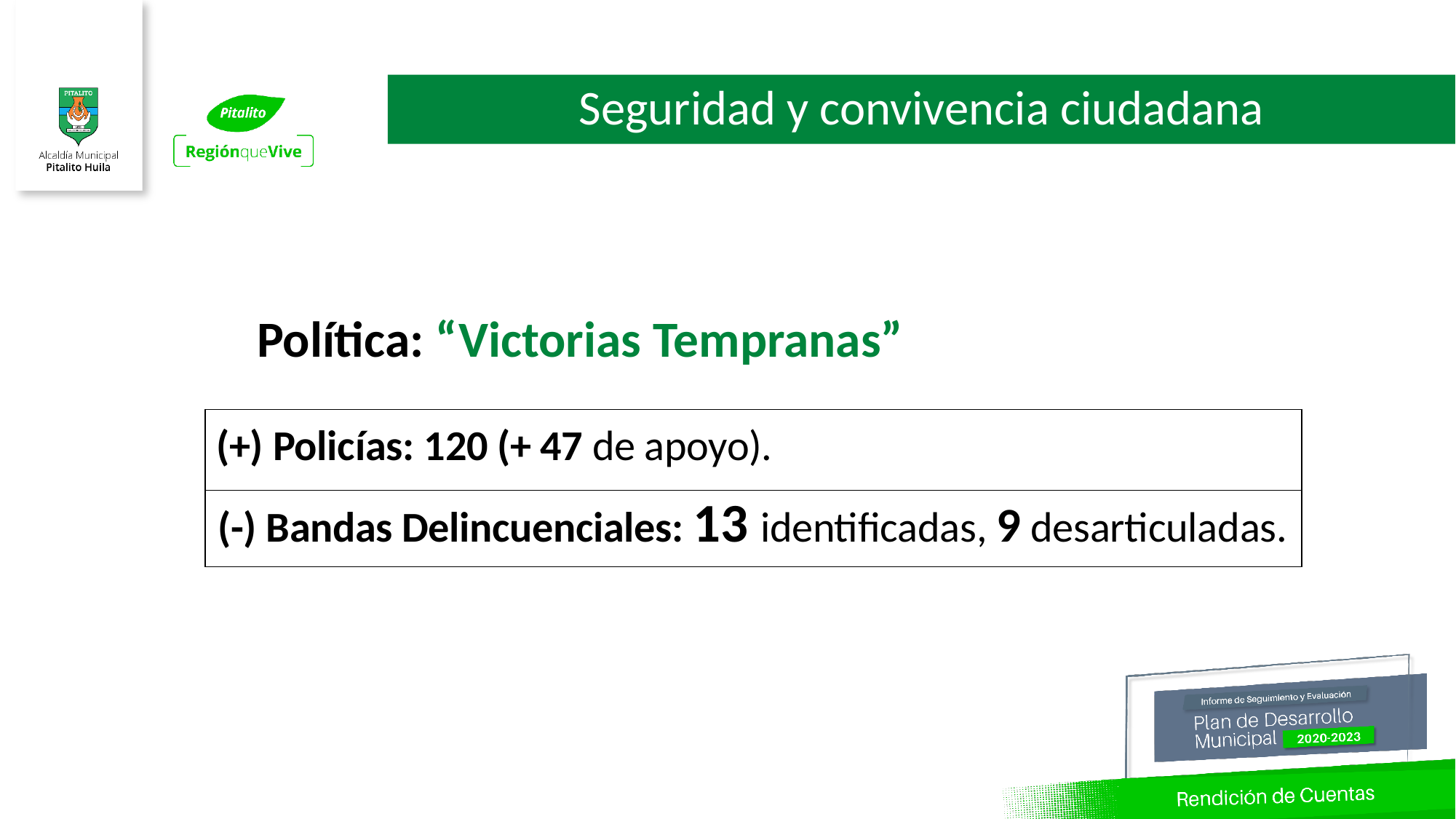

Seguridad y convivencia ciudadana
Política: “Victorias Tempranas”
| (+) Policías: 120 (+ 47 de apoyo). |
| --- |
| (-) Bandas Delincuenciales: 13 identificadas, 9 desarticuladas. |